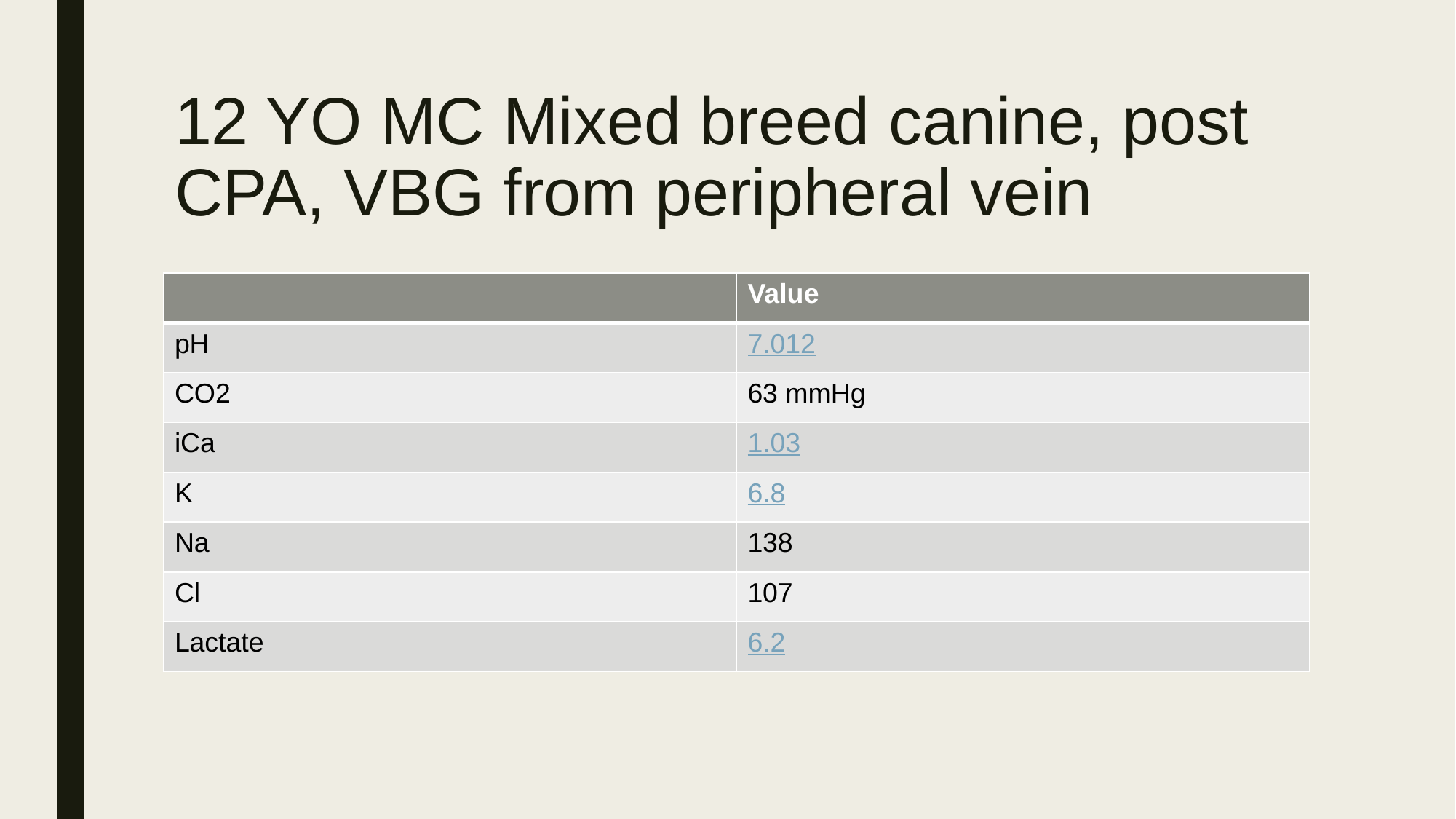

# 12 YO MC Mixed breed canine, post CPA, VBG from peripheral vein
|  | Value |
| --- | --- |
| pH | 7.012 |
| CO2 | 63 mmHg |
| iCa | 1.03 |
| K | 6.8 |
| Na | 138 |
| Cl | 107 |
| Lactate | 6.2 |